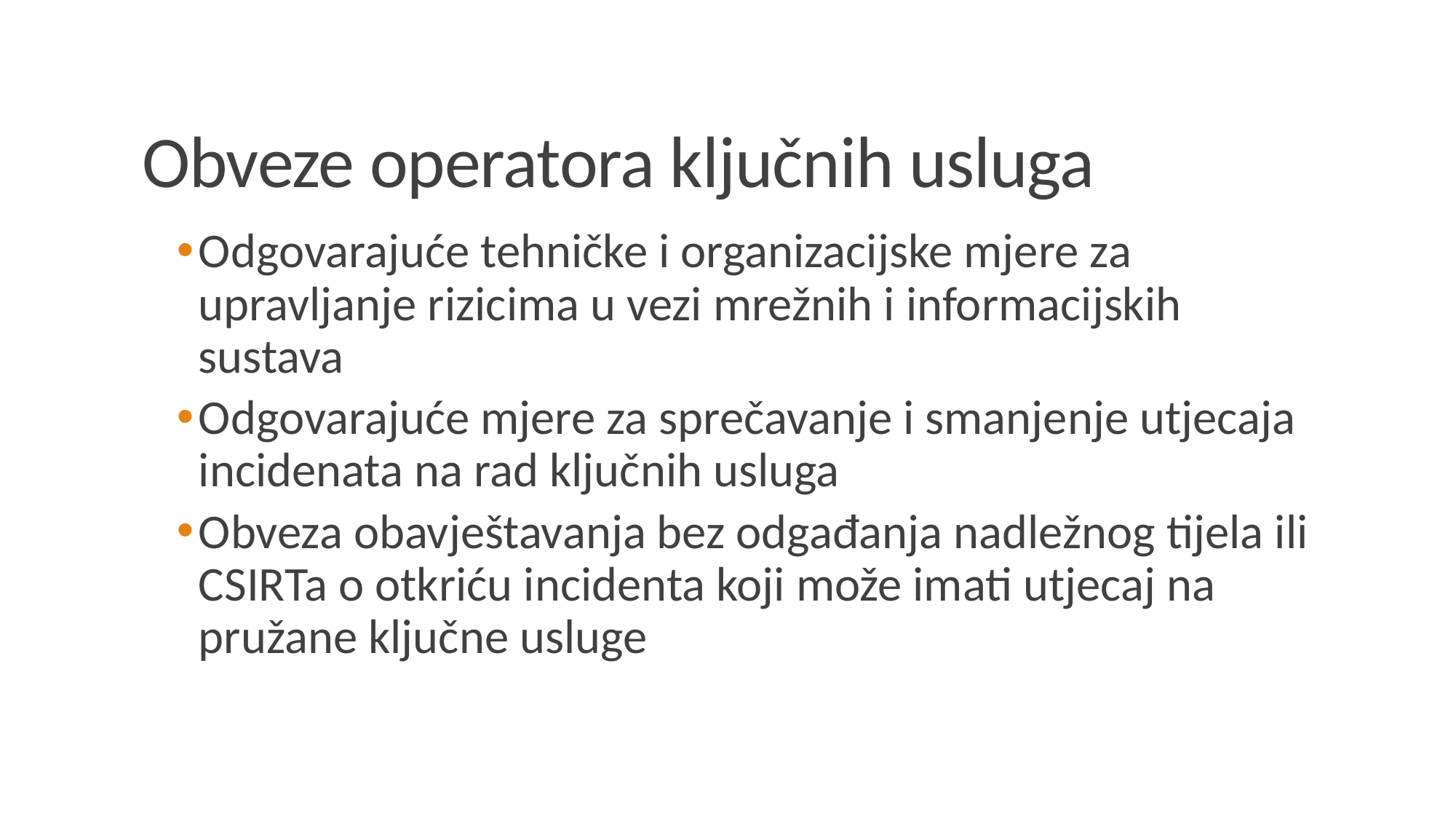

# Obveze operatora ključnih usluga
Odgovarajuće tehničke i organizacijske mjere za upravljanje rizicima u vezi mrežnih i informacijskih sustava
Odgovarajuće mjere za sprečavanje i smanjenje utjecaja incidenata na rad ključnih usluga
Obveza obavještavanja bez odgađanja nadležnog tijela ili CSIRTa o otkriću incidenta koji može imati utjecaj na pružane ključne usluge